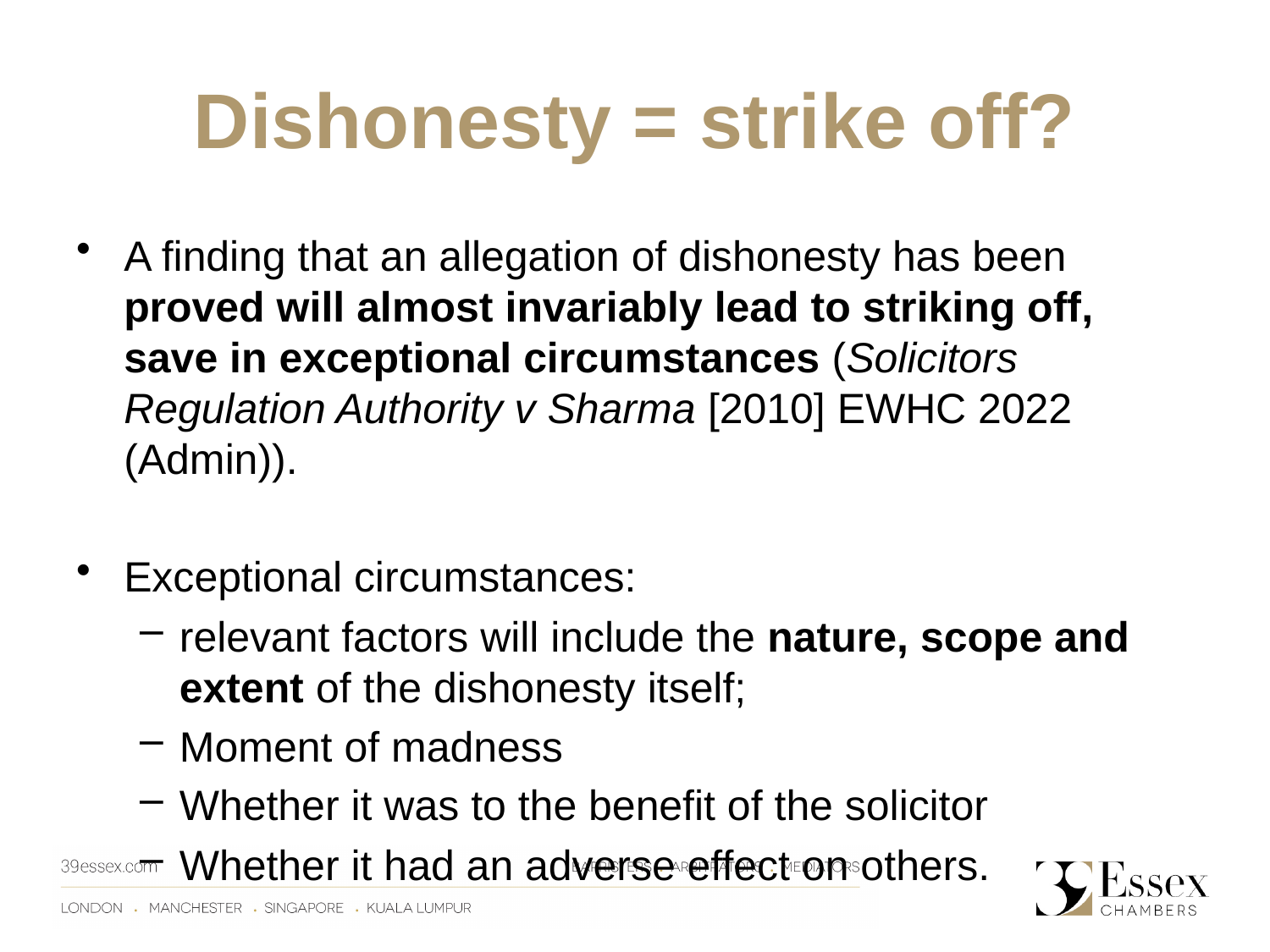

# Dishonesty = strike off?
A finding that an allegation of dishonesty has been proved will almost invariably lead to striking off, save in exceptional circumstances (Solicitors Regulation Authority v Sharma [2010] EWHC 2022 (Admin)).

Exceptional circumstances:
relevant factors will include the nature, scope and extent of the dishonesty itself;
Moment of madness
Whether it was to the benefit of the solicitor
Whether it had an adverse effect on others.